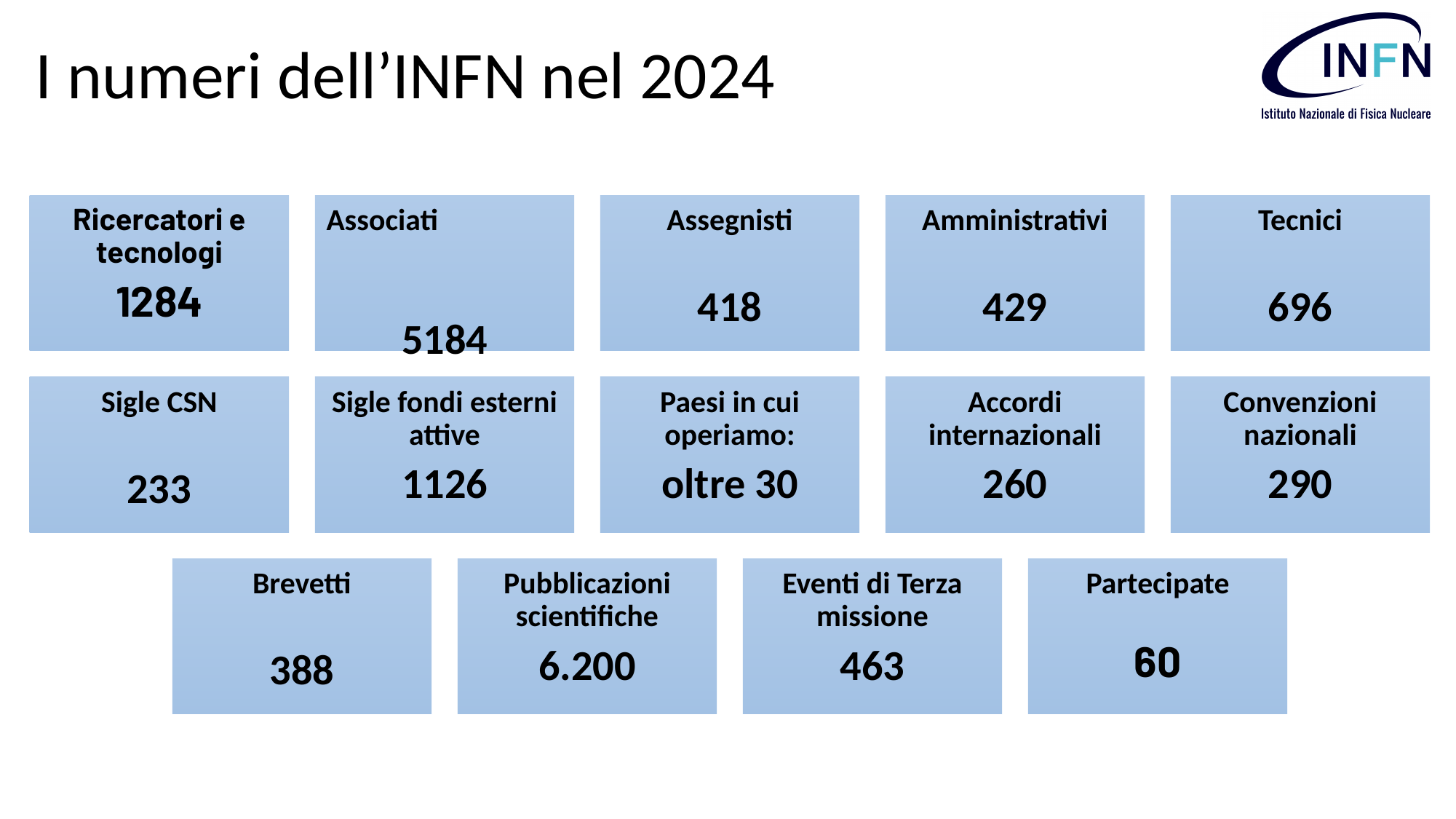

# I numeri dell’INFN nel 2024
Ricercatori e tecnologi
1284
Associati

5184
Assegnisti

418
Amministrativi

429
Tecnici

696
Sigle CSN

233
Sigle fondi esterni attive
1126
Paesi in cui operiamo:
oltre 30
Accordi internazionali
260
Convenzioni nazionali
290
Brevetti

388
Pubblicazioni scientifiche
6.200
Eventi di Terza missione
463
Partecipate

60